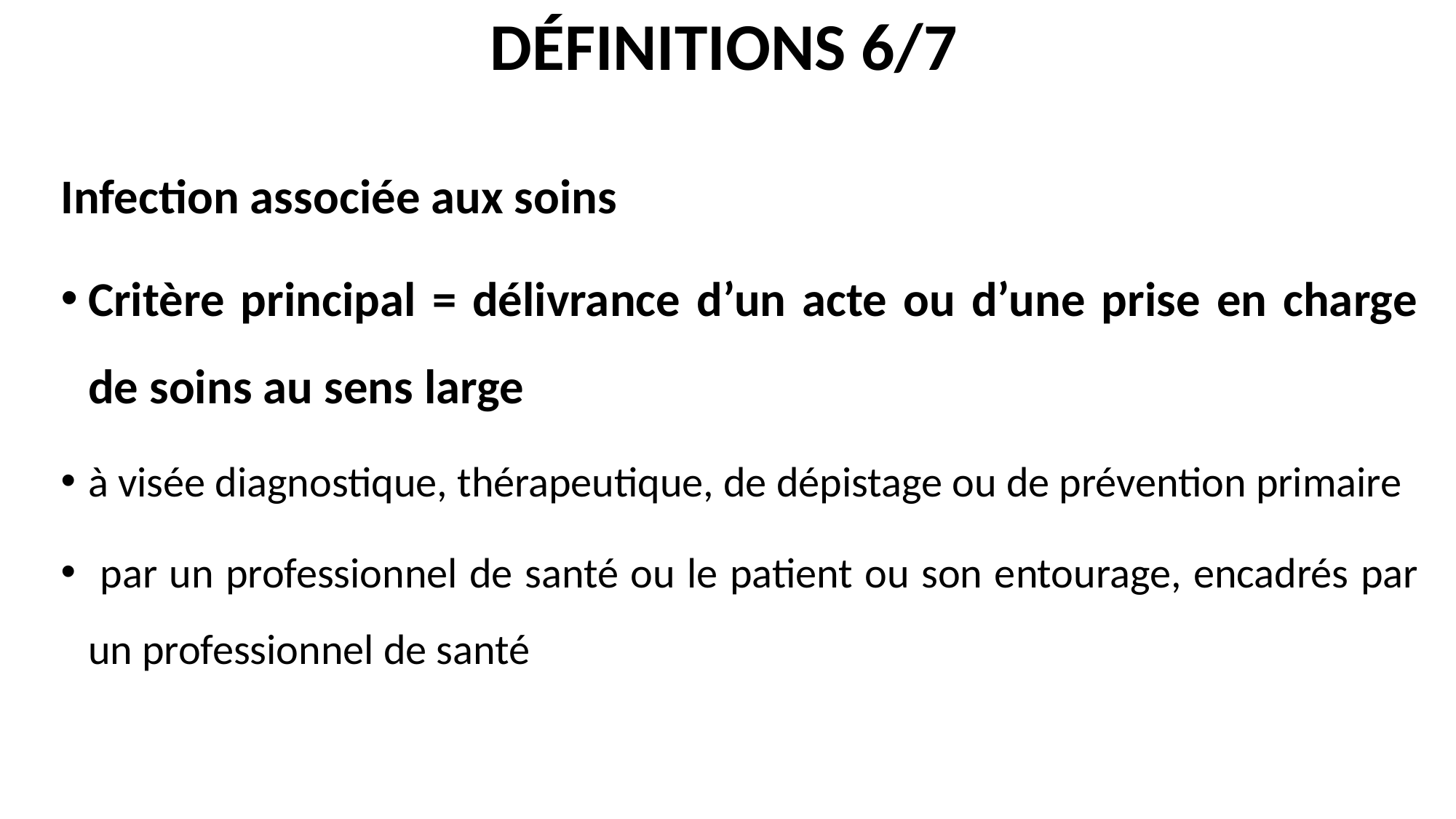

# DÉFINITIONS 6/7
Infection associée aux soins
Critère principal = délivrance d’un acte ou d’une prise en charge de soins au sens large
à visée diagnostique, thérapeutique, de dépistage ou de prévention primaire
 par un professionnel de santé ou le patient ou son entourage, encadrés par un professionnel de santé